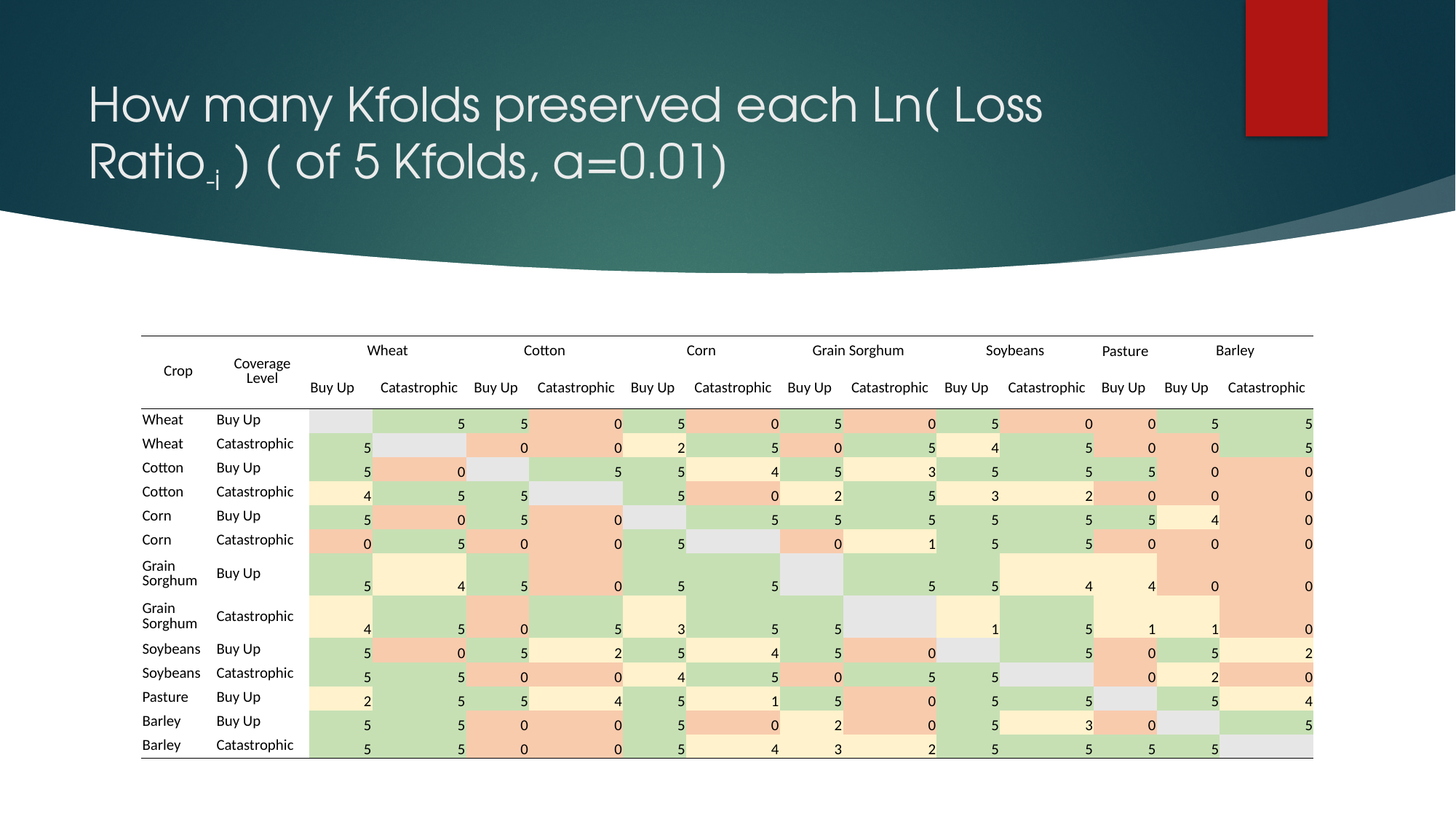

# How many Kfolds preserved each Ln( Loss Ratio-i ) ( of 5 Kfolds, a=0.01)

| Crop | Coverage Level | Wheat |  | Cotton |  | Corn |  | Grain Sorghum |  | Soybeans |  | Pasture | Barley |  |
| --- | --- | --- | --- | --- | --- | --- | --- | --- | --- | --- | --- | --- | --- | --- |
|  |  | Buy Up | Catastrophic | Buy Up | Catastrophic | Buy Up | Catastrophic | Buy Up | Catastrophic | Buy Up | Catastrophic | Buy Up | Buy Up | Catastrophic |
| Wheat | Buy Up |  | 5 | 5 | 0 | 5 | 0 | 5 | 0 | 5 | 0 | 0 | 5 | 5 |
| Wheat | Catastrophic | 5 |  | 0 | 0 | 2 | 5 | 0 | 5 | 4 | 5 | 0 | 0 | 5 |
| Cotton | Buy Up | 5 | 0 |  | 5 | 5 | 4 | 5 | 3 | 5 | 5 | 5 | 0 | 0 |
| Cotton | Catastrophic | 4 | 5 | 5 |  | 5 | 0 | 2 | 5 | 3 | 2 | 0 | 0 | 0 |
| Corn | Buy Up | 5 | 0 | 5 | 0 |  | 5 | 5 | 5 | 5 | 5 | 5 | 4 | 0 |
| Corn | Catastrophic | 0 | 5 | 0 | 0 | 5 |  | 0 | 1 | 5 | 5 | 0 | 0 | 0 |
| Grain Sorghum | Buy Up | 5 | 4 | 5 | 0 | 5 | 5 |  | 5 | 5 | 4 | 4 | 0 | 0 |
| Grain Sorghum | Catastrophic | 4 | 5 | 0 | 5 | 3 | 5 | 5 |  | 1 | 5 | 1 | 1 | 0 |
| Soybeans | Buy Up | 5 | 0 | 5 | 2 | 5 | 4 | 5 | 0 |  | 5 | 0 | 5 | 2 |
| Soybeans | Catastrophic | 5 | 5 | 0 | 0 | 4 | 5 | 0 | 5 | 5 |  | 0 | 2 | 0 |
| Pasture | Buy Up | 2 | 5 | 5 | 4 | 5 | 1 | 5 | 0 | 5 | 5 |  | 5 | 4 |
| Barley | Buy Up | 5 | 5 | 0 | 0 | 5 | 0 | 2 | 0 | 5 | 3 | 0 |  | 5 |
| Barley | Catastrophic | 5 | 5 | 0 | 0 | 5 | 4 | 3 | 2 | 5 | 5 | 5 | 5 |  |